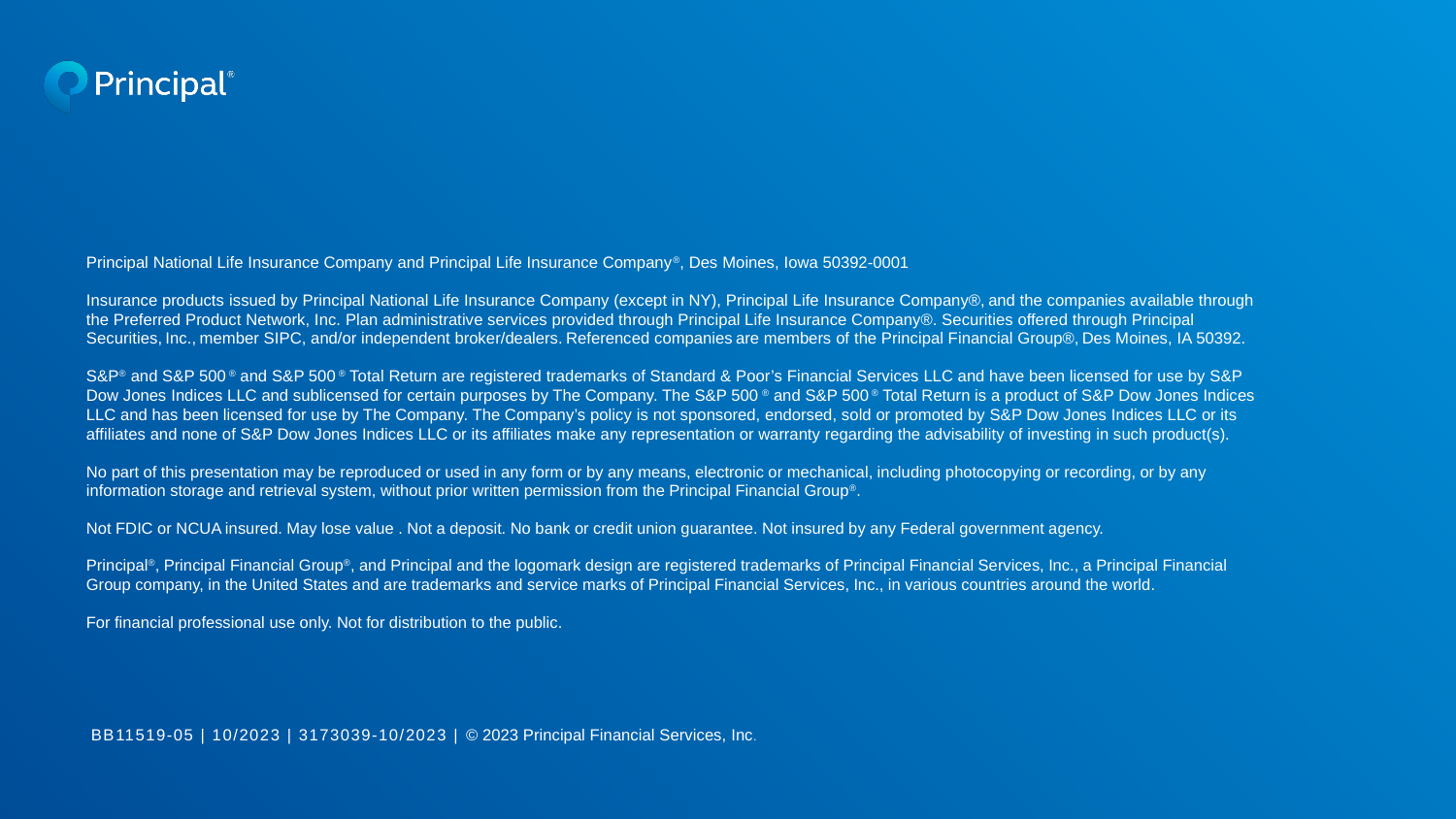

Principal National Life Insurance Company and Principal Life Insurance Company®, Des Moines, Iowa 50392-0001
Insurance products issued by Principal National Life Insurance Company (except in NY), Principal Life Insurance Company®, and the companies available through the Preferred Product Network, Inc. Plan administrative services provided through Principal Life Insurance Company®. Securities offered through Principal Securities, Inc., member SIPC, and/or independent broker/dealers. Referenced companies are members of the Principal Financial Group®, Des Moines, IA 50392.​
S&P® and S&P 500 ® and S&P 500 ® Total Return are registered trademarks of Standard & Poor’s Financial Services LLC and have been licensed for use by S&P Dow Jones Indices LLC and sublicensed for certain purposes by The Company. The S&P 500 ® and S&P 500 ® Total Return is a product of S&P Dow Jones Indices LLC and has been licensed for use by The Company. The Company’s policy is not sponsored, endorsed, sold or promoted by S&P Dow Jones Indices LLC or its affiliates and none of S&P Dow Jones Indices LLC or its affiliates make any representation or warranty regarding the advisability of investing in such product(s).
No part of this presentation may be reproduced or used in any form or by any means, electronic or mechanical, including photocopying or recording, or by any information storage and retrieval system, without prior written permission from the Principal Financial Group®.
Not FDIC or NCUA insured. May lose value . Not a deposit. No bank or credit union guarantee. Not insured by any Federal government agency.
Principal®, Principal Financial Group®, and Principal and the logomark design are registered trademarks of Principal Financial Services, Inc., a Principal Financial Group company, in the United States and are trademarks and service marks of Principal Financial Services, Inc., in various countries around the world.
For financial professional use only. Not for distribution to the public.
BB11519-05 | 10/2023 | 3173039-10/2023 | © 2023 Principal Financial Services, Inc.